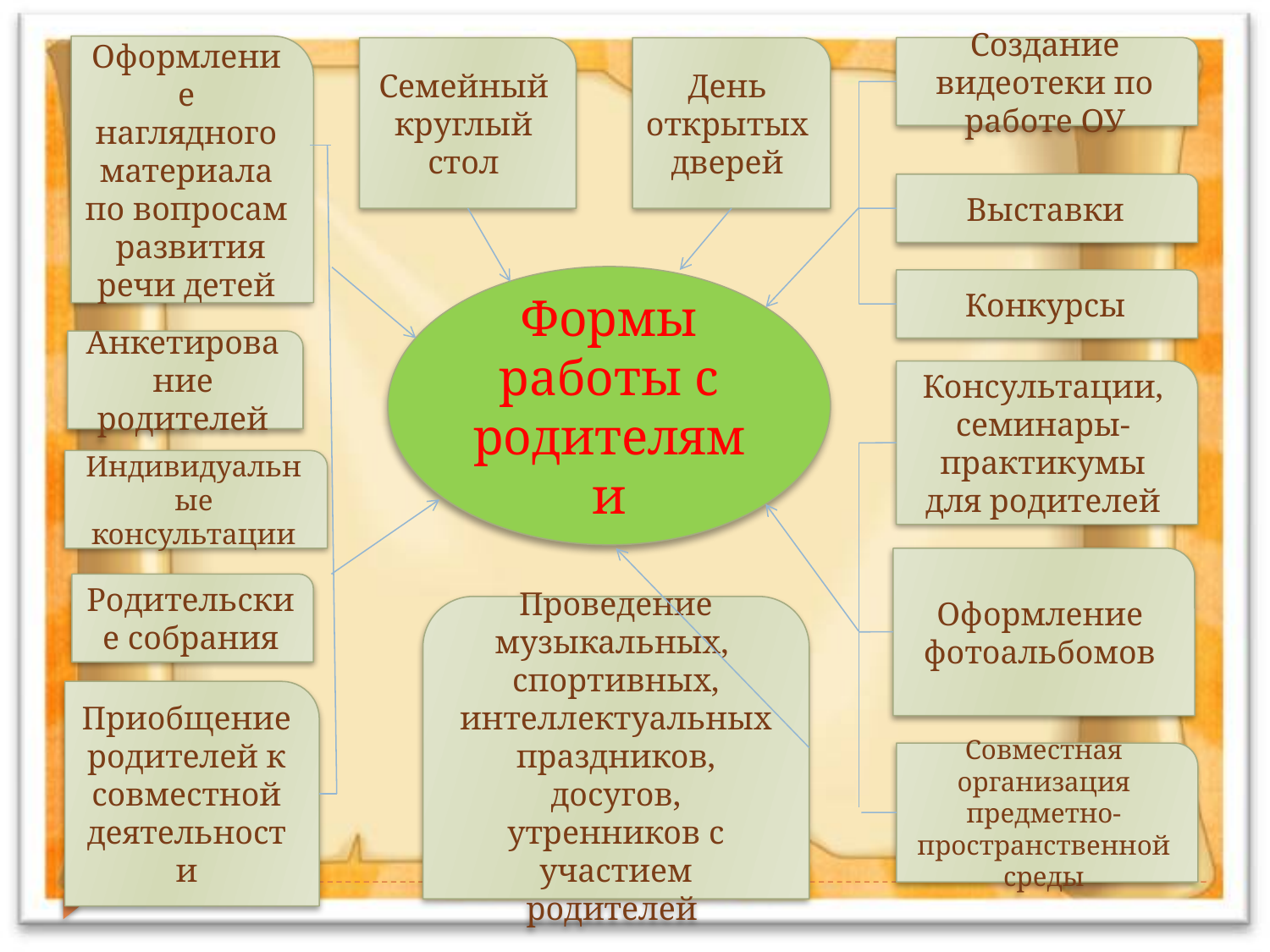

Оформление наглядного материала по вопросам  развития речи детей
Семейный круглый стол
День открытых дверей
Создание видеотеки по работе ОУ
Выставки
Формы работы с
родителями
Конкурсы
Анкетирование родителей
Консультации, семинары-практикумы для родителей
Индивидуальные
консультации
Оформление фотоальбомов
Родительские собрания
Проведение музыкальных,
спортивных,
интеллектуальных праздников, досугов, утренников с участием родителей
Приобщение родителей к совместной деятельности
Совместная организация предметно-пространственной среды